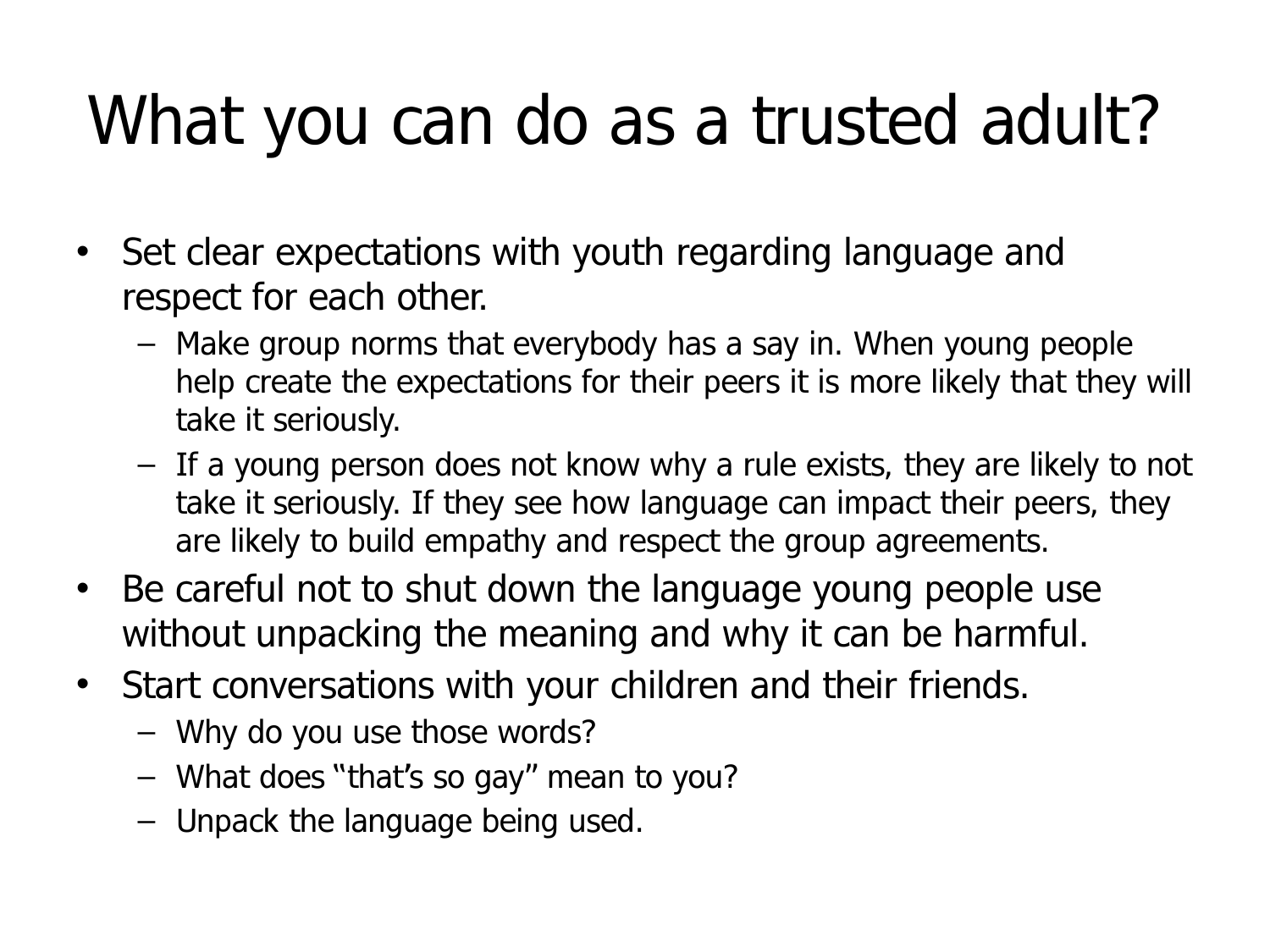

# What you can do as a trusted adult?
Set clear expectations with youth regarding language and respect for each other.
Make group norms that everybody has a say in. When young people help create the expectations for their peers it is more likely that they will take it seriously.
If a young person does not know why a rule exists, they are likely to not take it seriously. If they see how language can impact their peers, they are likely to build empathy and respect the group agreements.
Be careful not to shut down the language young people use without unpacking the meaning and why it can be harmful.
Start conversations with your children and their friends.
Why do you use those words?
What does “that’s so gay” mean to you?
Unpack the language being used.